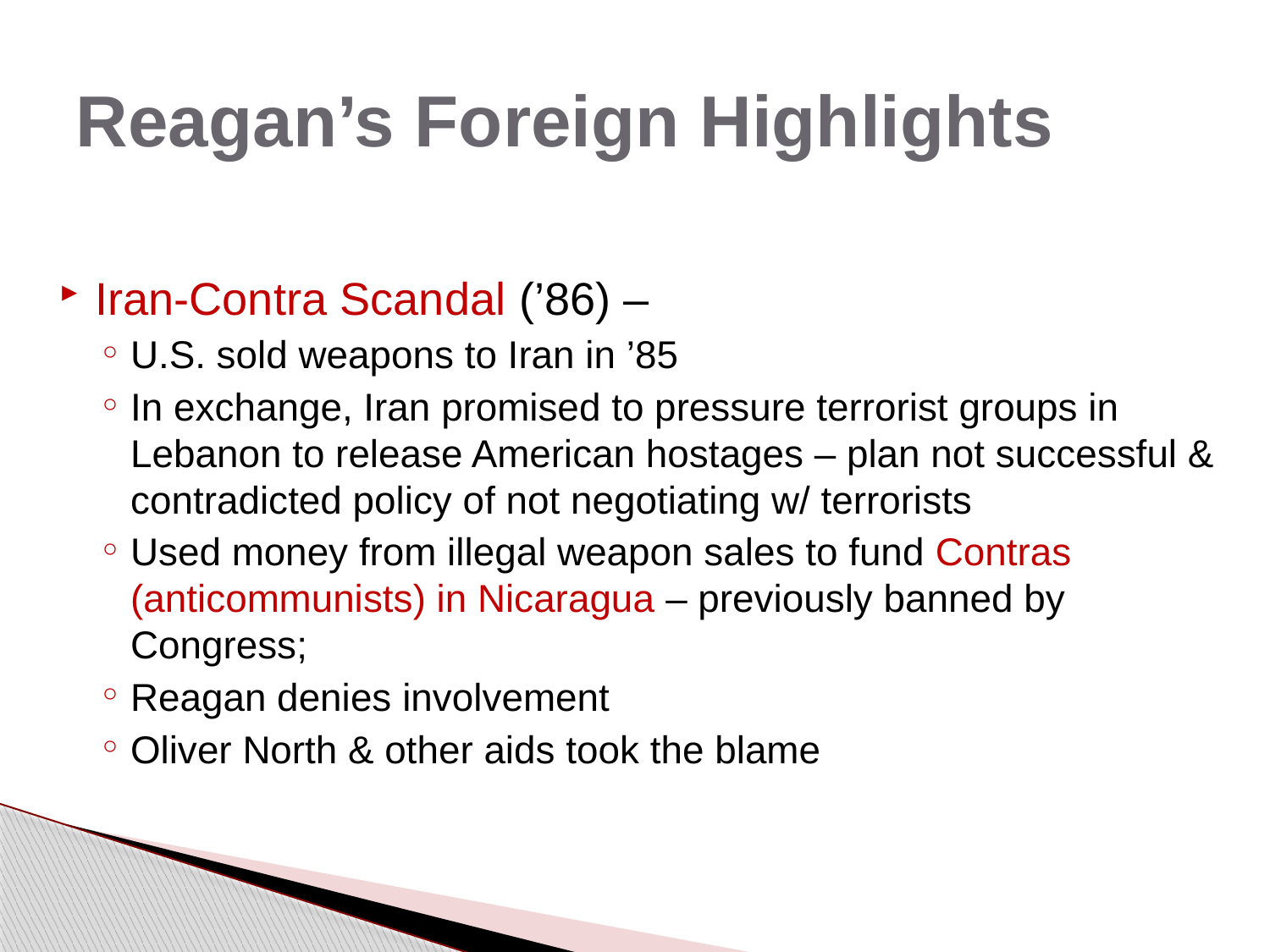

# Reagan’s Foreign Highlights

Iran-Contra Scandal (’86) –
U.S. sold weapons to Iran in ’85
In exchange, Iran promised to pressure terrorist groups in   Lebanon to release American hostages – plan not successful & contradicted policy of not negotiating w/ terrorists
Used money from illegal weapon sales to fund Contras (anticommunists) in Nicaragua – previously banned by Congress;
Reagan denies involvement
Oliver North & other aids took the blame